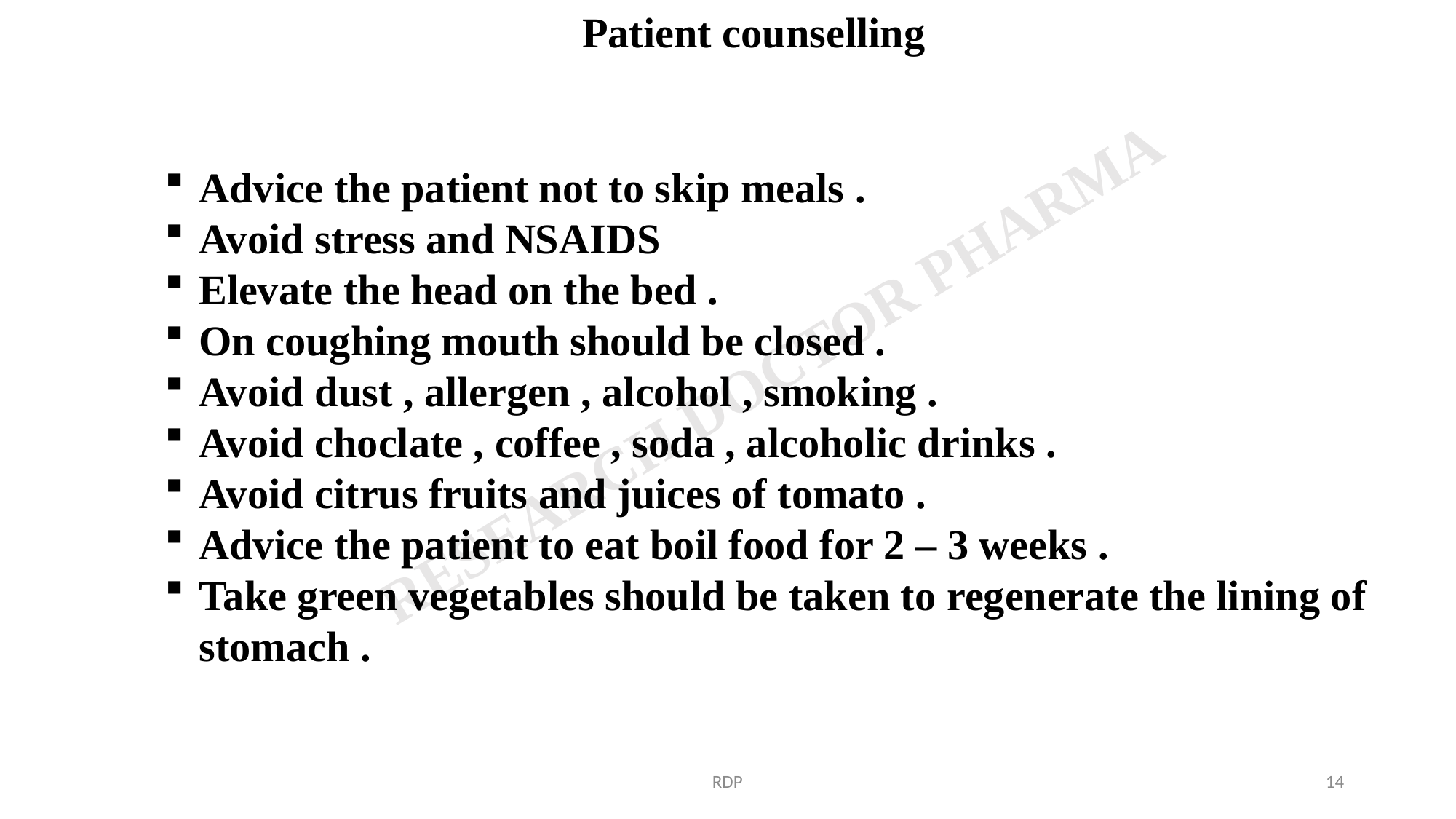

Patient counselling
Advice the patient not to skip meals .
Avoid stress and NSAIDS
Elevate the head on the bed .
On coughing mouth should be closed .
Avoid dust , allergen , alcohol , smoking .
Avoid choclate , coffee , soda , alcoholic drinks .
Avoid citrus fruits and juices of tomato .
Advice the patient to eat boil food for 2 – 3 weeks .
Take green vegetables should be taken to regenerate the lining of stomach .

RDP
14